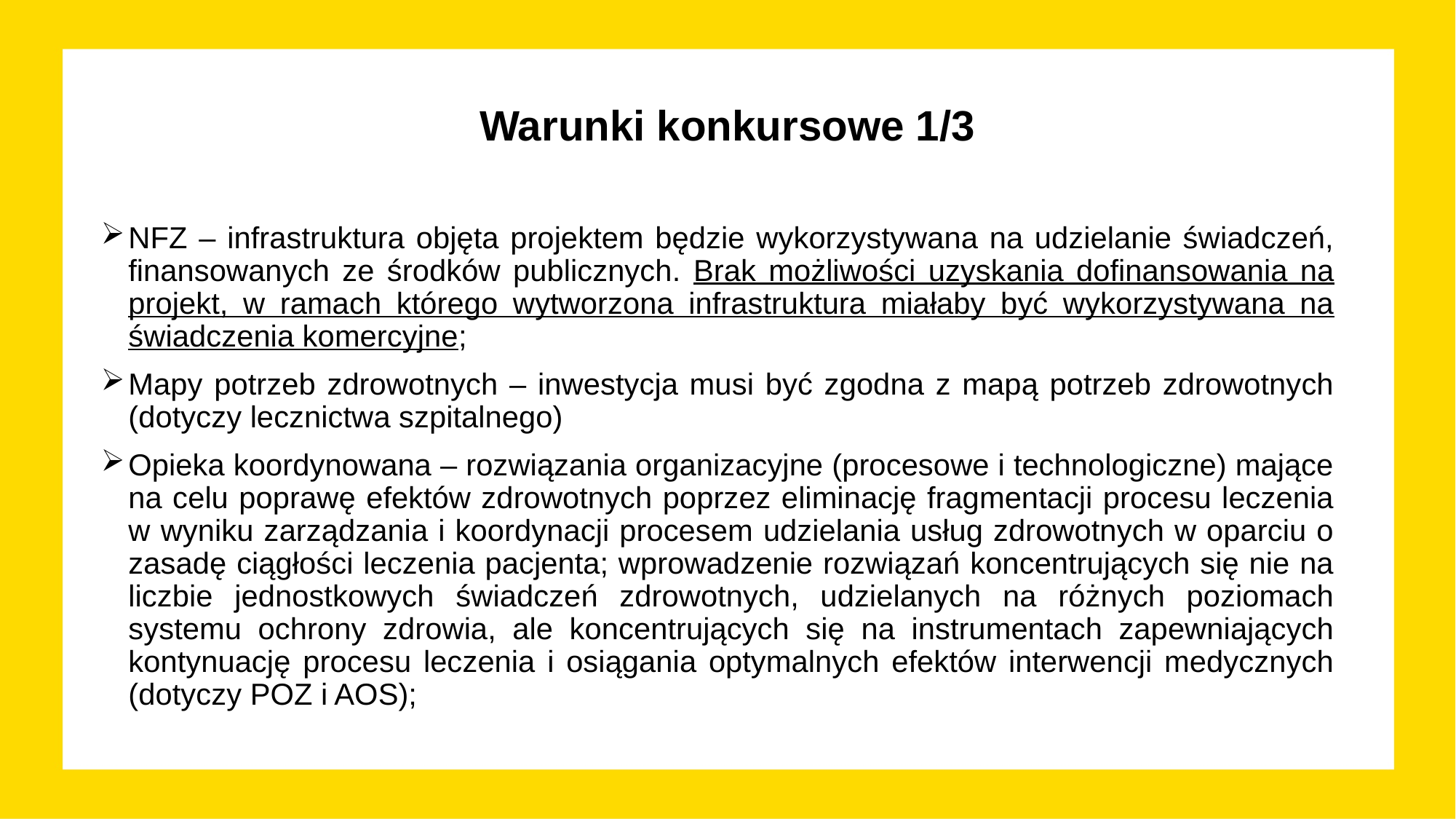

# Warunki konkursowe 1/3
NFZ – infrastruktura objęta projektem będzie wykorzystywana na udzielanie świadczeń, finansowanych ze środków publicznych. Brak możliwości uzyskania dofinansowania na projekt, w ramach którego wytworzona infrastruktura miałaby być wykorzystywana na świadczenia komercyjne;
Mapy potrzeb zdrowotnych – inwestycja musi być zgodna z mapą potrzeb zdrowotnych (dotyczy lecznictwa szpitalnego)
Opieka koordynowana – rozwiązania organizacyjne (procesowe i technologiczne) mające na celu poprawę efektów zdrowotnych poprzez eliminację fragmentacji procesu leczenia w wyniku zarządzania i koordynacji procesem udzielania usług zdrowotnych w oparciu o zasadę ciągłości leczenia pacjenta; wprowadzenie rozwiązań koncentrujących się nie na liczbie jednostkowych świadczeń zdrowotnych, udzielanych na różnych poziomach systemu ochrony zdrowia, ale koncentrujących się na instrumentach zapewniających kontynuację procesu leczenia i osiągania optymalnych efektów interwencji medycznych (dotyczy POZ i AOS);